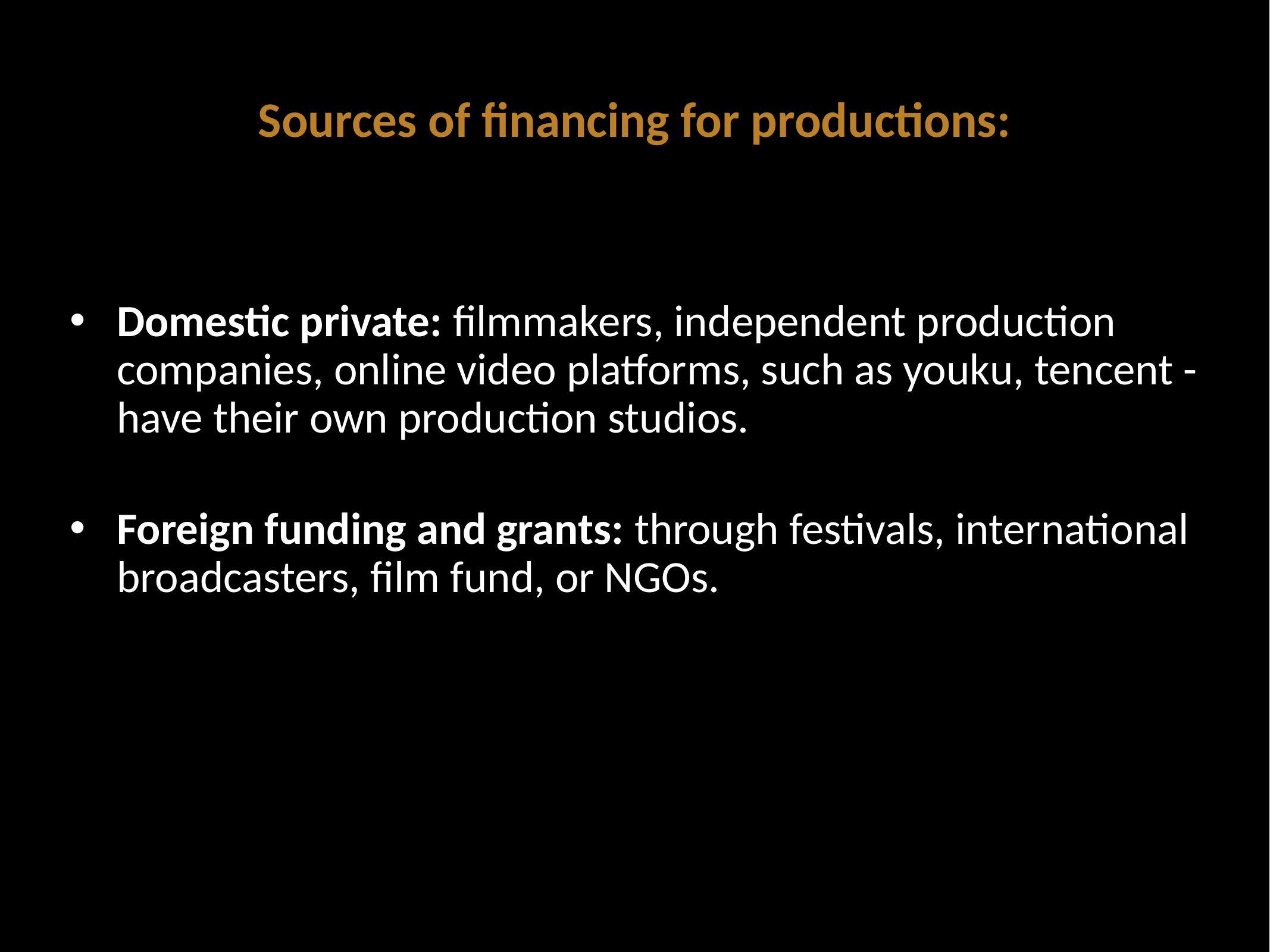

# Sources of financing for productions:

Domestic private: filmmakers, independent production companies, online video platforms, such as youku, tencent - have their own production studios.

Foreign funding and grants: through festivals, international broadcasters, film fund, or NGOs.